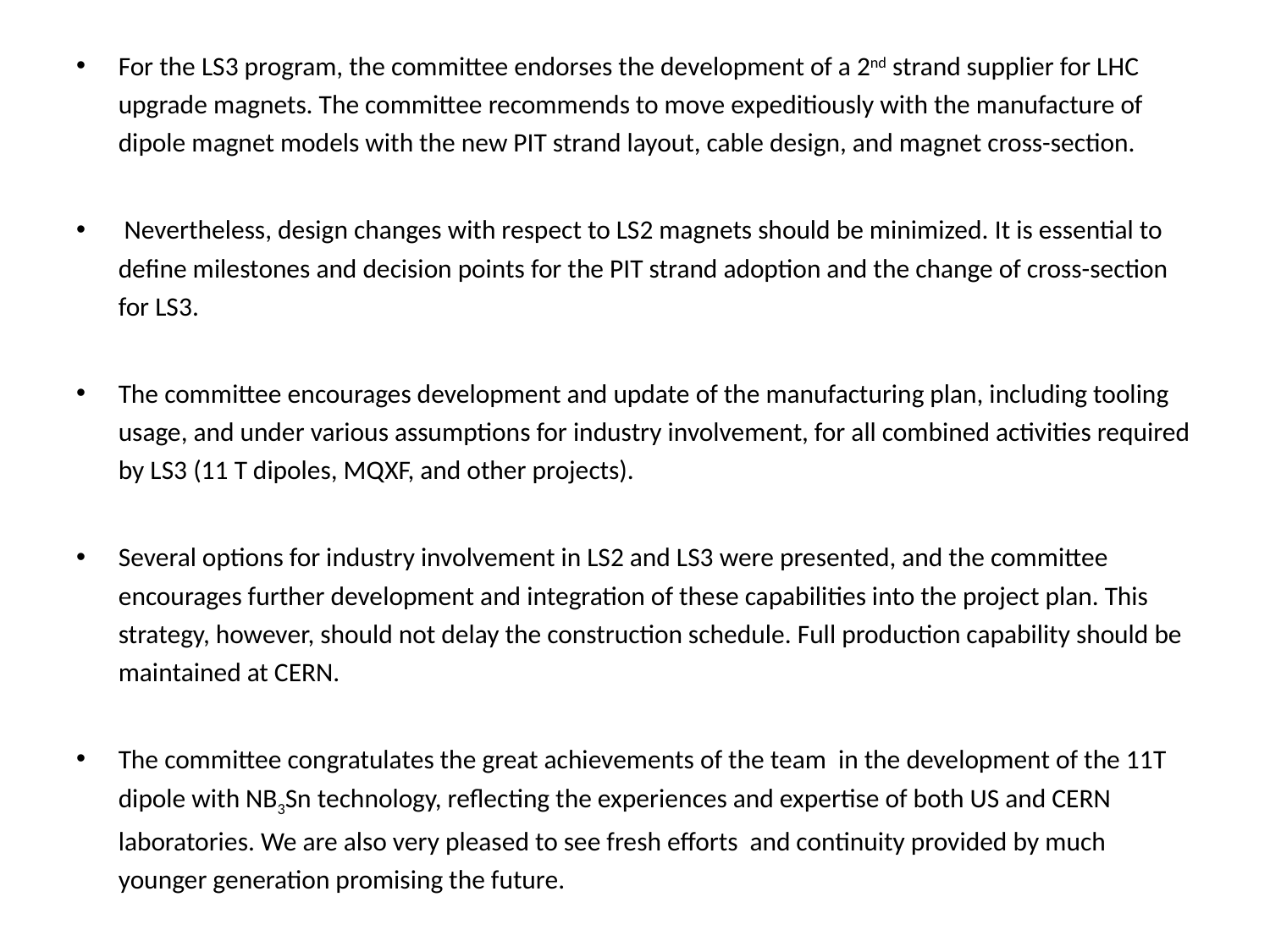

For the LS3 program, the committee endorses the development of a 2nd strand supplier for LHC upgrade magnets. The committee recommends to move expeditiously with the manufacture of dipole magnet models with the new PIT strand layout, cable design, and magnet cross-section.

 Nevertheless, design changes with respect to LS2 magnets should be minimized. It is essential to define milestones and decision points for the PIT strand adoption and the change of cross-section for LS3.

The committee encourages development and update of the manufacturing plan, including tooling usage, and under various assumptions for industry involvement, for all combined activities required by LS3 (11 T dipoles, MQXF, and other projects).

Several options for industry involvement in LS2 and LS3 were presented, and the committee encourages further development and integration of these capabilities into the project plan. This strategy, however, should not delay the construction schedule. Full production capability should be maintained at CERN.

The committee congratulates the great achievements of the team  in the development of the 11T dipole with NB3Sn technology, reflecting the experiences and expertise of both US and CERN laboratories. We are also very pleased to see fresh efforts  and continuity provided by much younger generation promising the future.